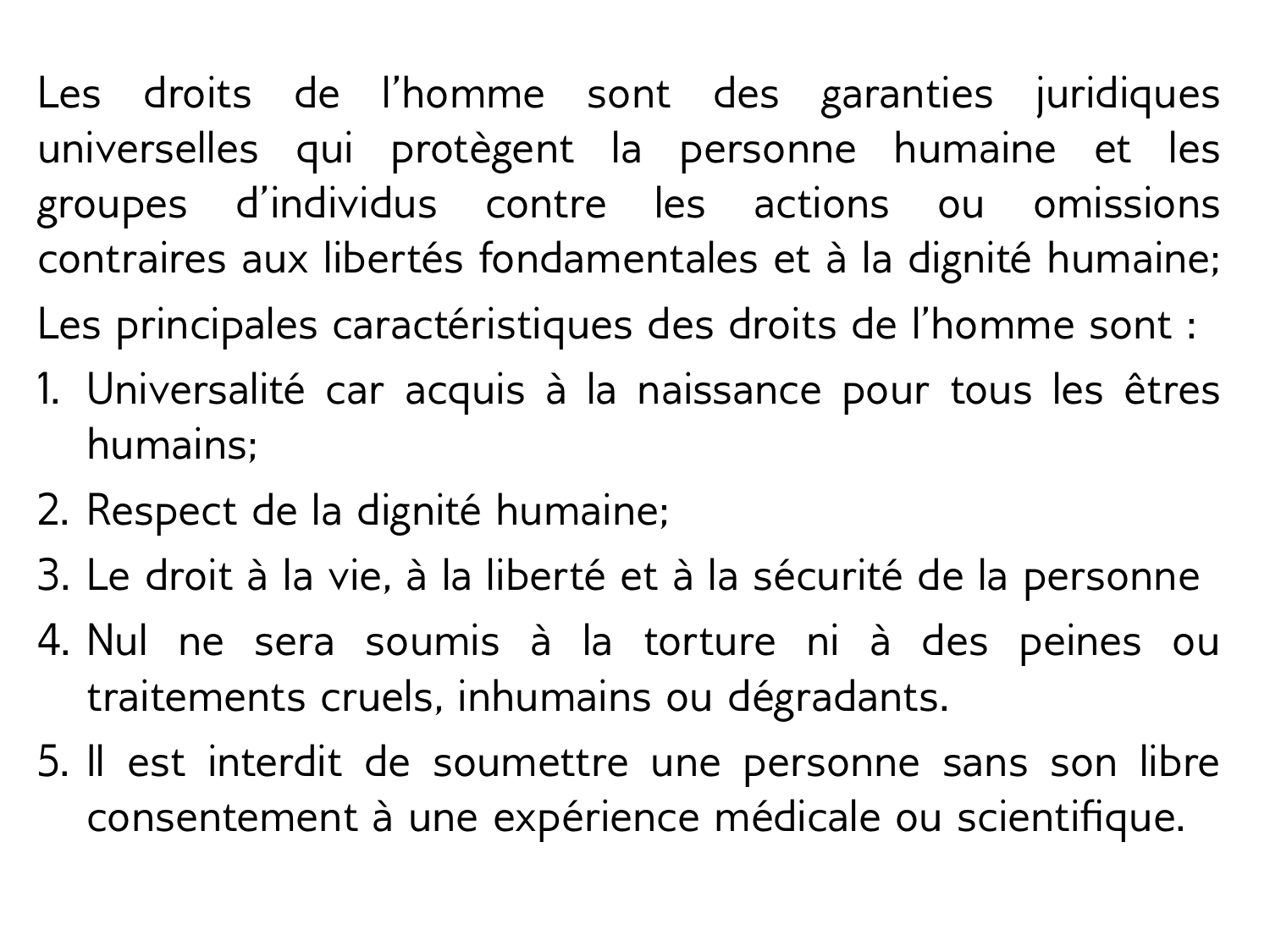

Les droits de l’homme sont des garanties juridiques universelles qui protègent la personne humaine et les groupes d’individus contre les actions ou omissions contraires aux libertés fondamentales et à la dignité humaine;
Les principales caractéristiques des droits de l’homme sont :
Universalité car acquis à la naissance pour tous les êtres humains;
Respect de la dignité humaine;
Le droit à la vie, à la liberté et à la sécurité de la personne
Nul ne sera soumis à la torture ni à des peines ou traitements cruels, inhumains ou dégradants.
Il est interdit de soumettre une personne sans son libre consentement à une expérience médicale ou scientifique.